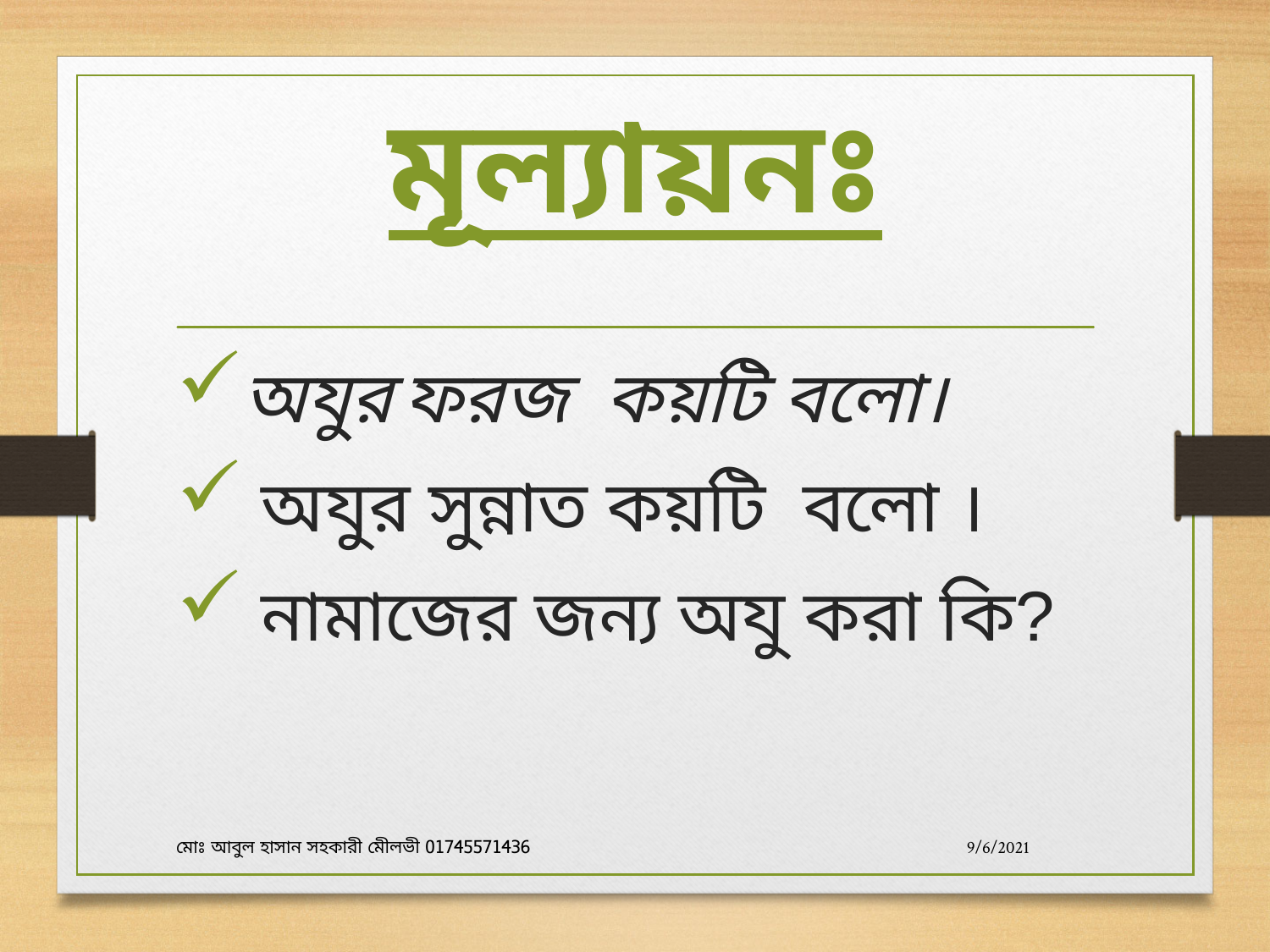

# মূল্যায়নঃ
অযুর ফরজ  কয়টি বলো।
 অযুর সুন্নাত কয়টি  বলো ।
 নামাজের জন্য অযু করা কি?

মোঃ আবুল হাসান সহকারী মেীলভী 01745571436
9/6/2021